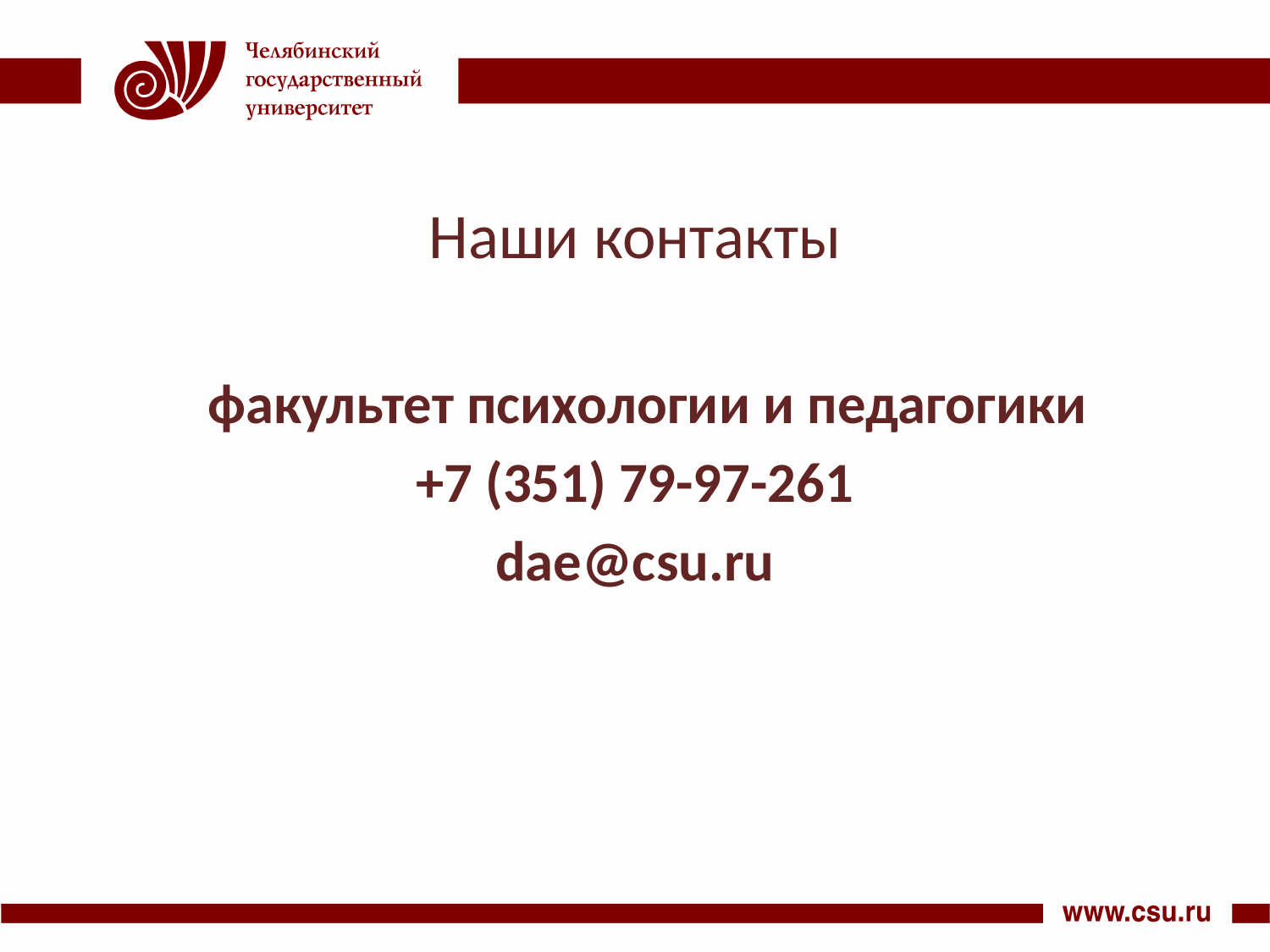

# Наши контакты
  факультет психологии и педагогики
+7 (351) 79-97-261
dae@csu.ru